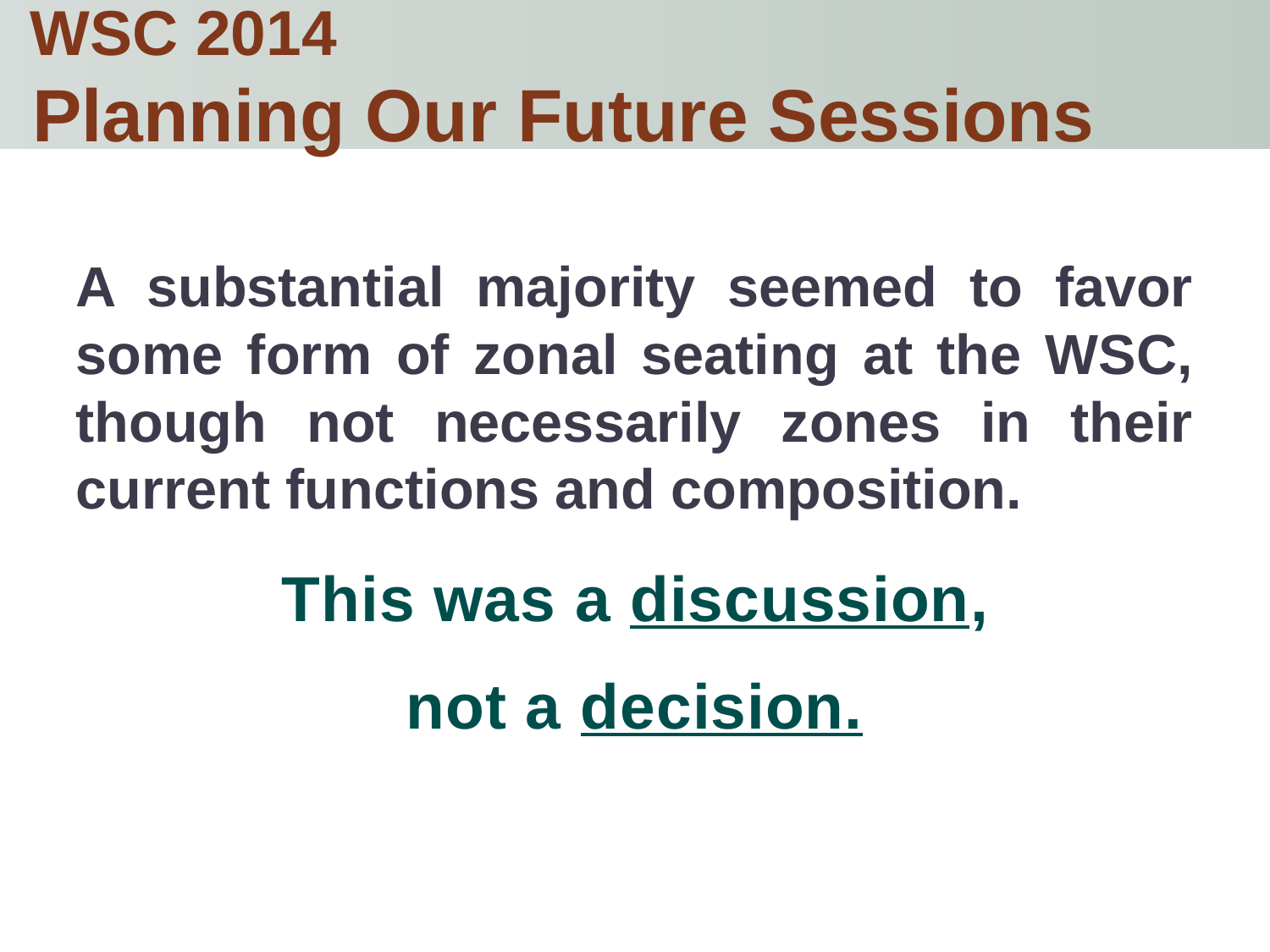

# WSC 2014 Planning Our Future Sessions
A substantial majority seemed to favor some form of zonal seating at the WSC, though not necessarily zones in their current functions and composition.
This was a discussion,
not a decision.